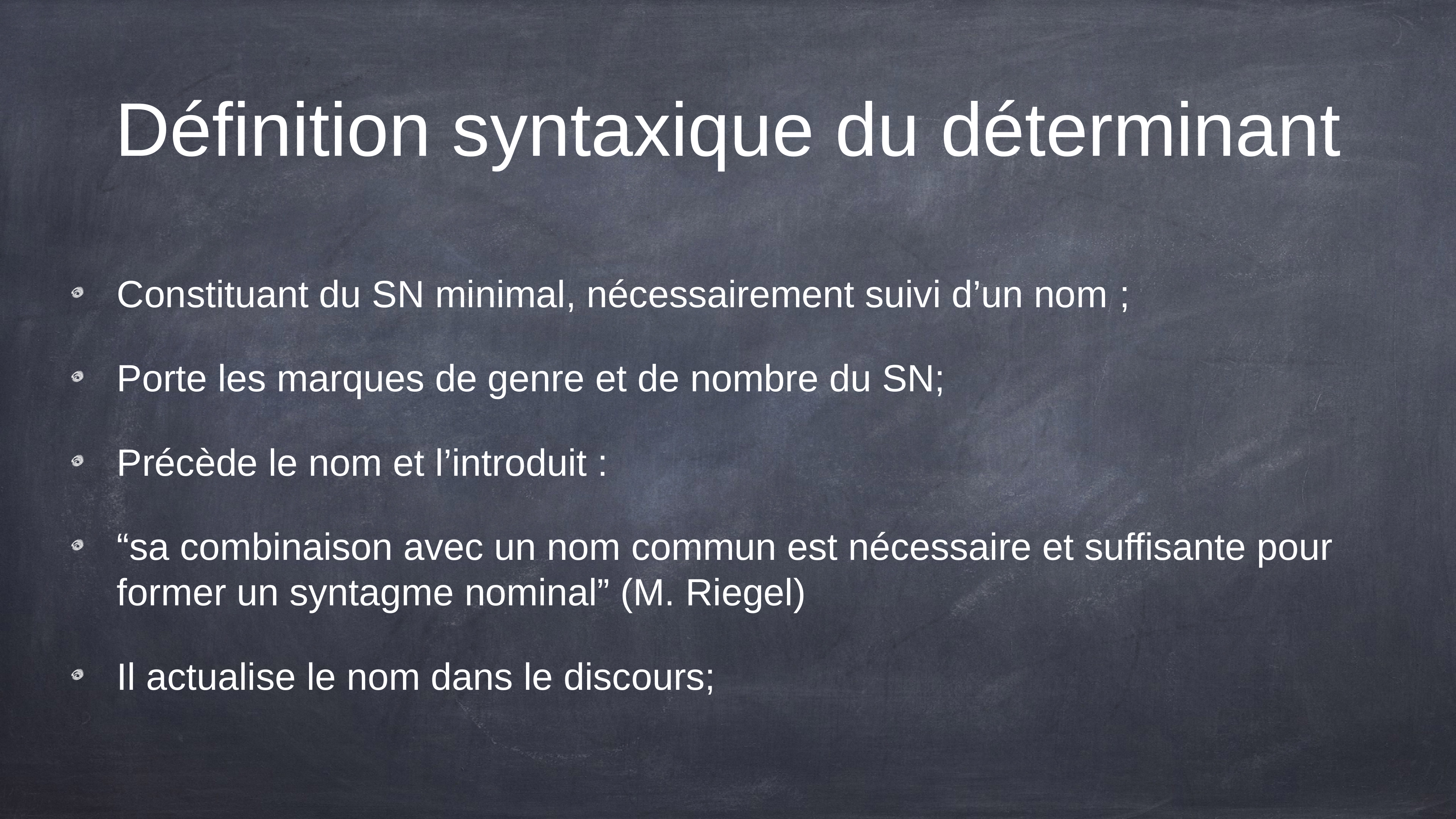

# Définition syntaxique du déterminant
Constituant du SN minimal, nécessairement suivi d’un nom ;
Porte les marques de genre et de nombre du SN;
Précède le nom et l’introduit :
“sa combinaison avec un nom commun est nécessaire et suffisante pour former un syntagme nominal” (M. Riegel)
Il actualise le nom dans le discours;